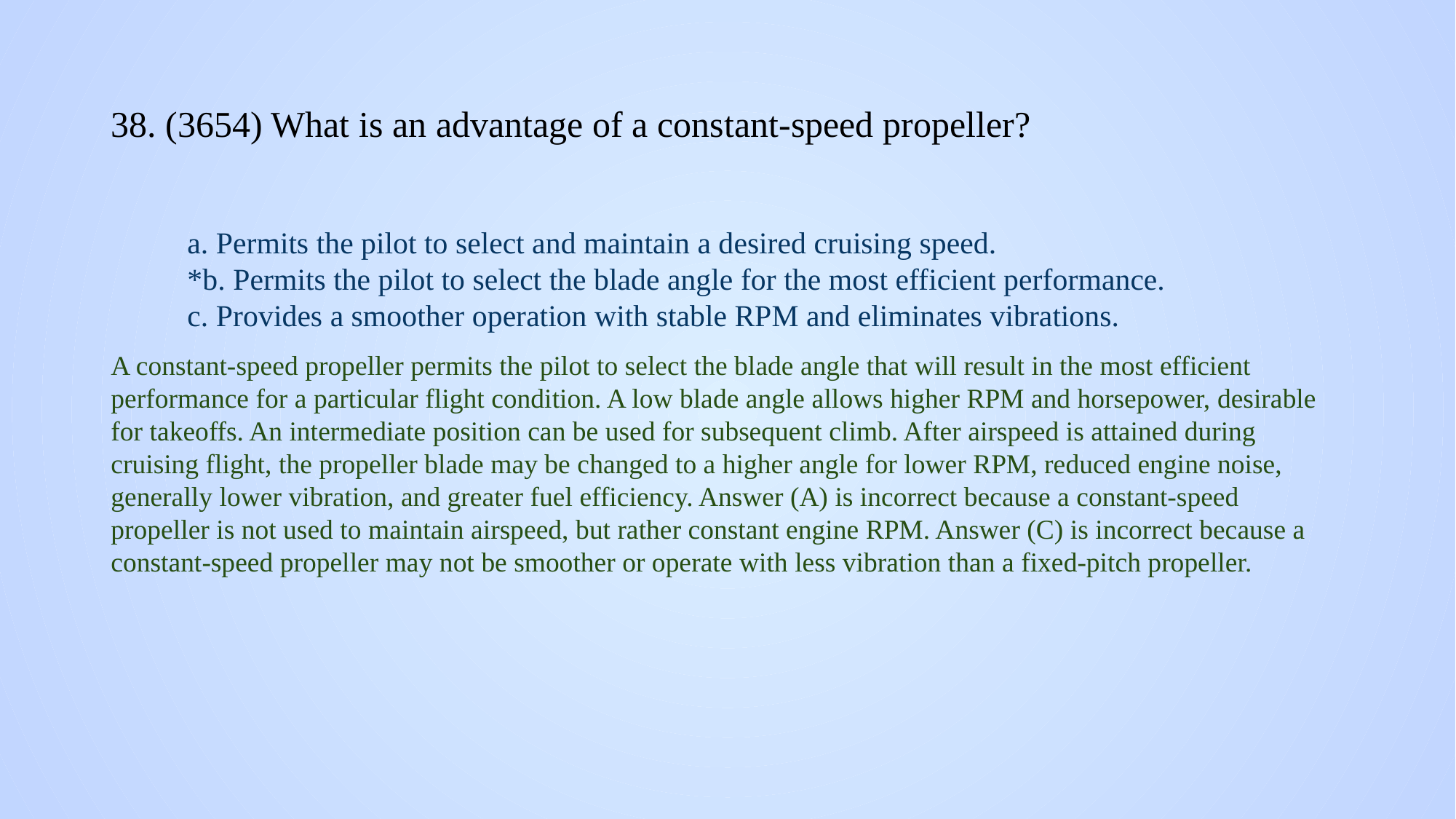

# 38. (3654) What is an advantage of a constant-speed propeller?
a. Permits the pilot to select and maintain a desired cruising speed.
*b. Permits the pilot to select the blade angle for the most efficient performance.
c. Provides a smoother operation with stable RPM and eliminates vibrations.
A constant-speed propeller permits the pilot to select the blade angle that will result in the most efficient performance for a particular flight condition. A low blade angle allows higher RPM and horsepower, desirable for takeoffs. An intermediate position can be used for subsequent climb. After airspeed is attained during cruising flight, the propeller blade may be changed to a higher angle for lower RPM, reduced engine noise, generally lower vibration, and greater fuel efficiency. Answer (A) is incorrect because a constant-speed propeller is not used to maintain airspeed, but rather constant engine RPM. Answer (C) is incorrect because a constant-speed propeller may not be smoother or operate with less vibration than a fixed-pitch propeller.